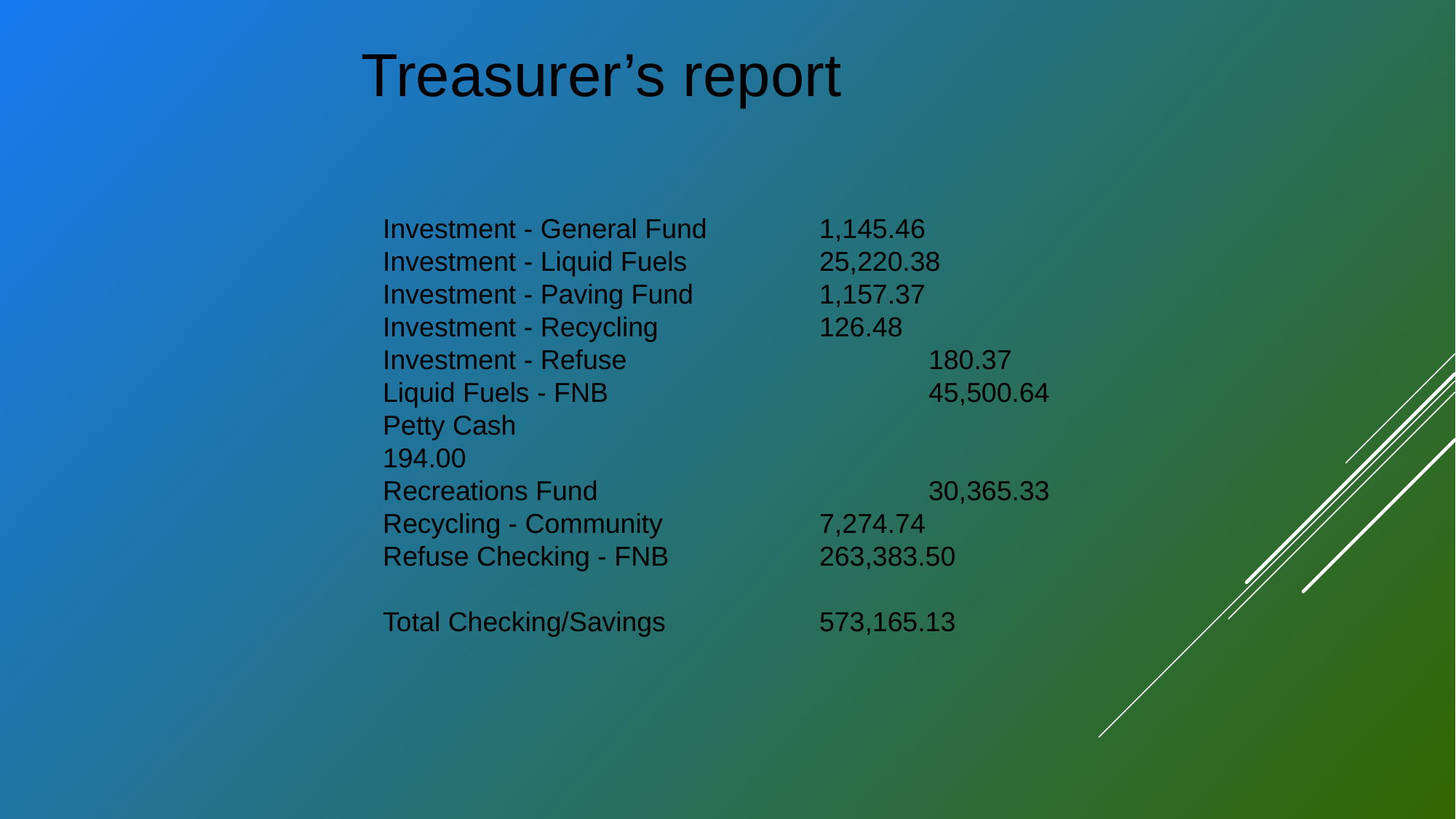

Treasurer’s report

Investment - General Fund 	1,145.46
Investment - Liquid Fuels 		25,220.38
Investment - Paving Fund 		1,157.37
Investment - Recycling 		126.48
Investment - Refuse 			180.37
Liquid Fuels - FNB 			45,500.64
Petty Cash 					194.00
Recreations Fund 			30,365.33
Recycling - Community 		7,274.74
Refuse Checking - FNB 		263,383.50

Total Checking/Savings 		573,165.13